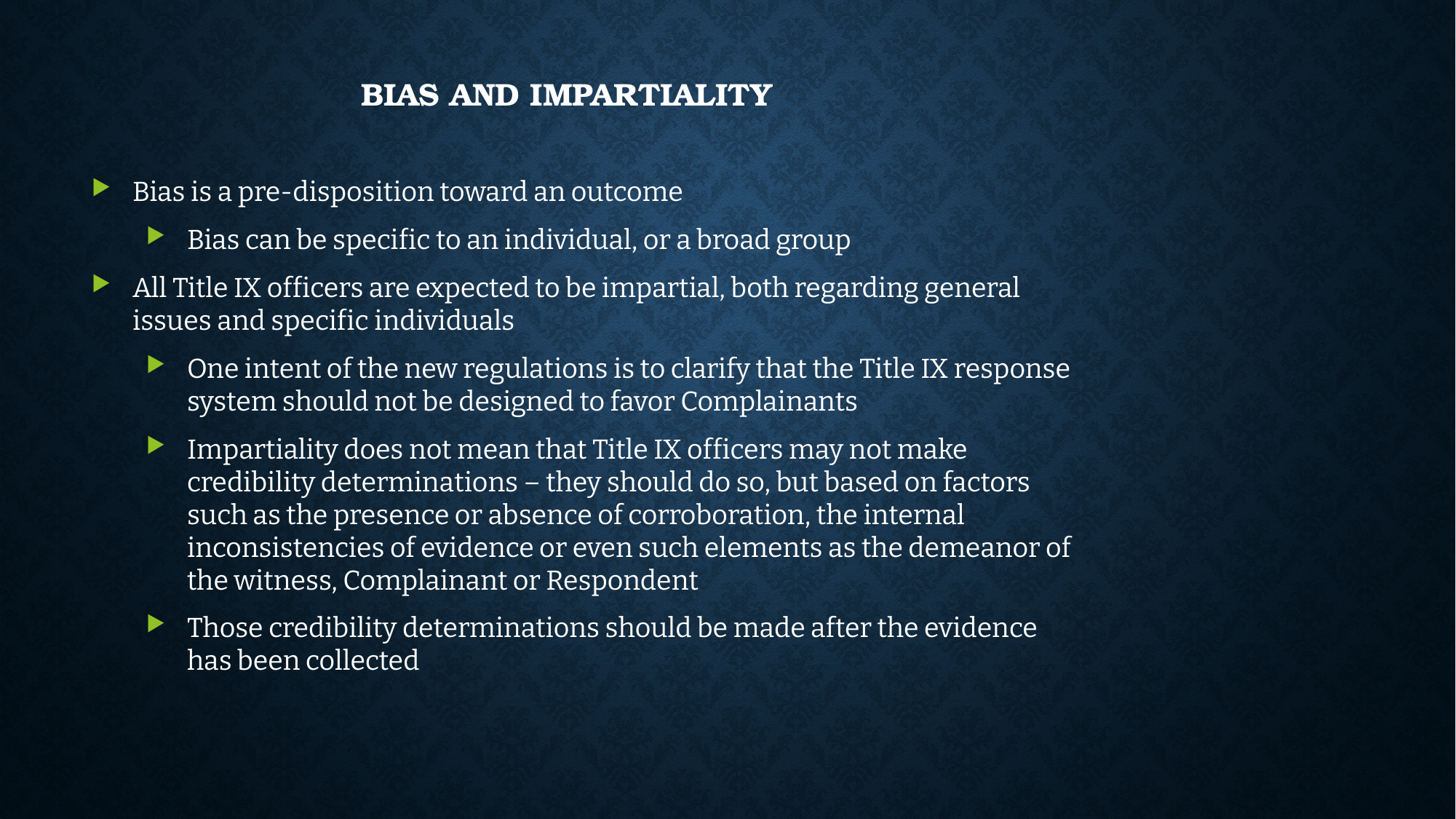

# Bias and Impartiality
Bias is a pre-disposition toward an outcome
Bias can be specific to an individual, or a broad group
All Title IX officers are expected to be impartial, both regarding general issues and specific individuals
One intent of the new regulations is to clarify that the Title IX response system should not be designed to favor Complainants
Impartiality does not mean that Title IX officers may not make credibility determinations – they should do so, but based on factors such as the presence or absence of corroboration, the internal inconsistencies of evidence or even such elements as the demeanor of the witness, Complainant or Respondent
Those credibility determinations should be made after the evidence has been collected